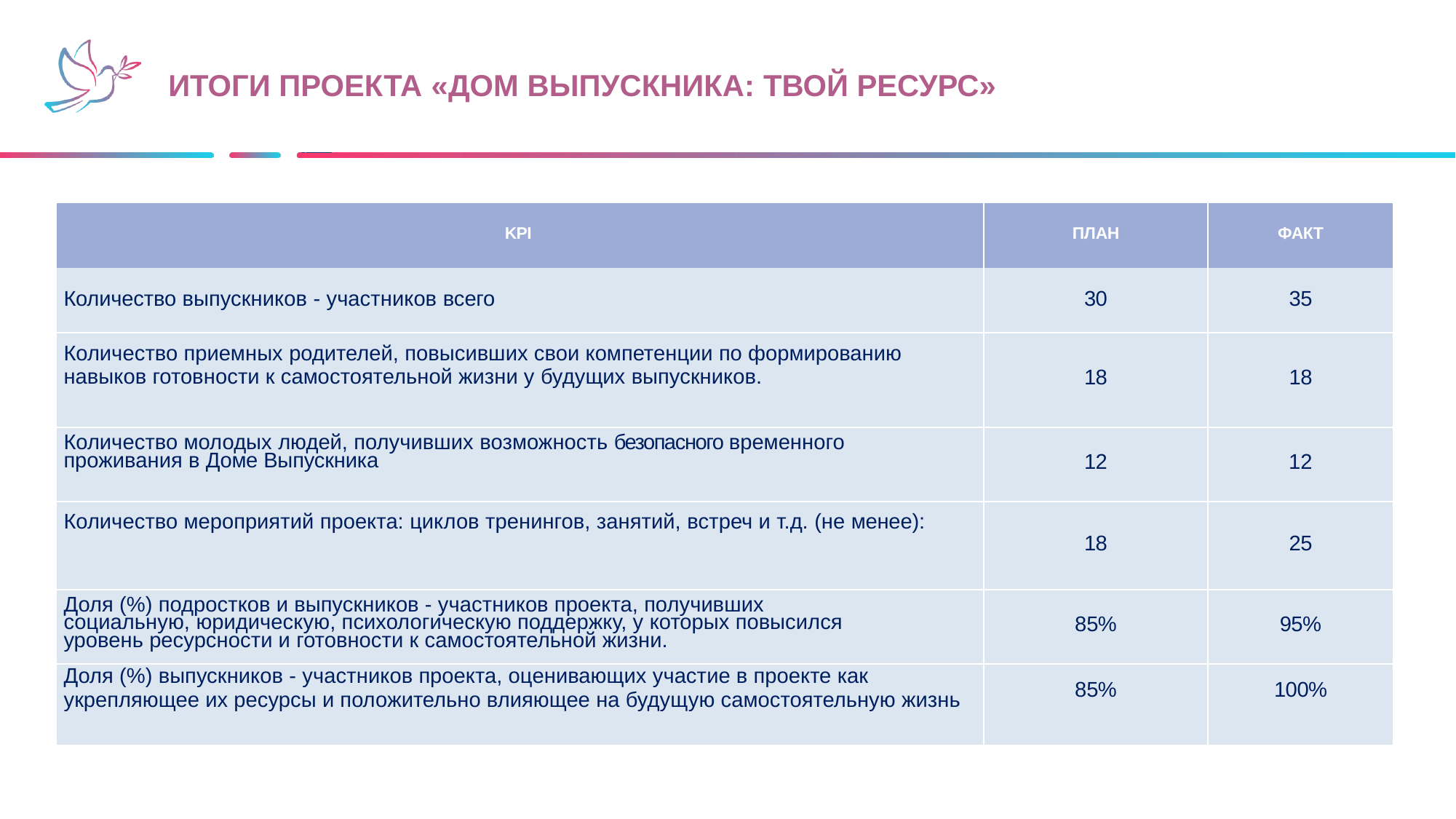

# ИТОГИ ПРОЕКТА «ДОМ ВЫПУСКНИКА: ТВОЙ РЕСУРС»
| KPI | ПЛАН | ФАКТ |
| --- | --- | --- |
| Количество выпускников - участников всего | 30 | 35 |
| Количество приемных родителей, повысивших свои компетенции по формированию навыков готовности к самостоятельной жизни у будущих выпускников. | 18 | 18 |
| Количество молодых людей, получивших возможность безопасного временного проживания в Доме Выпускника | 12 | 12 |
| Количество мероприятий проекта: циклов тренингов, занятий, встреч и т.д. (не менее): | 18 | 25 |
| Доля (%) подростков и выпускников - участников проекта, получивших социальную, юридическую, психологическую поддержку, у которых повысился уровень ресурсности и готовности к самостоятельной жизни. | 85% | 95% |
| Доля (%) выпускников - участников проекта, оценивающих участие в проекте как укрепляющее их ресурсы и положительно влияющее на будущую самостоятельную жизнь | 85% | 100% |